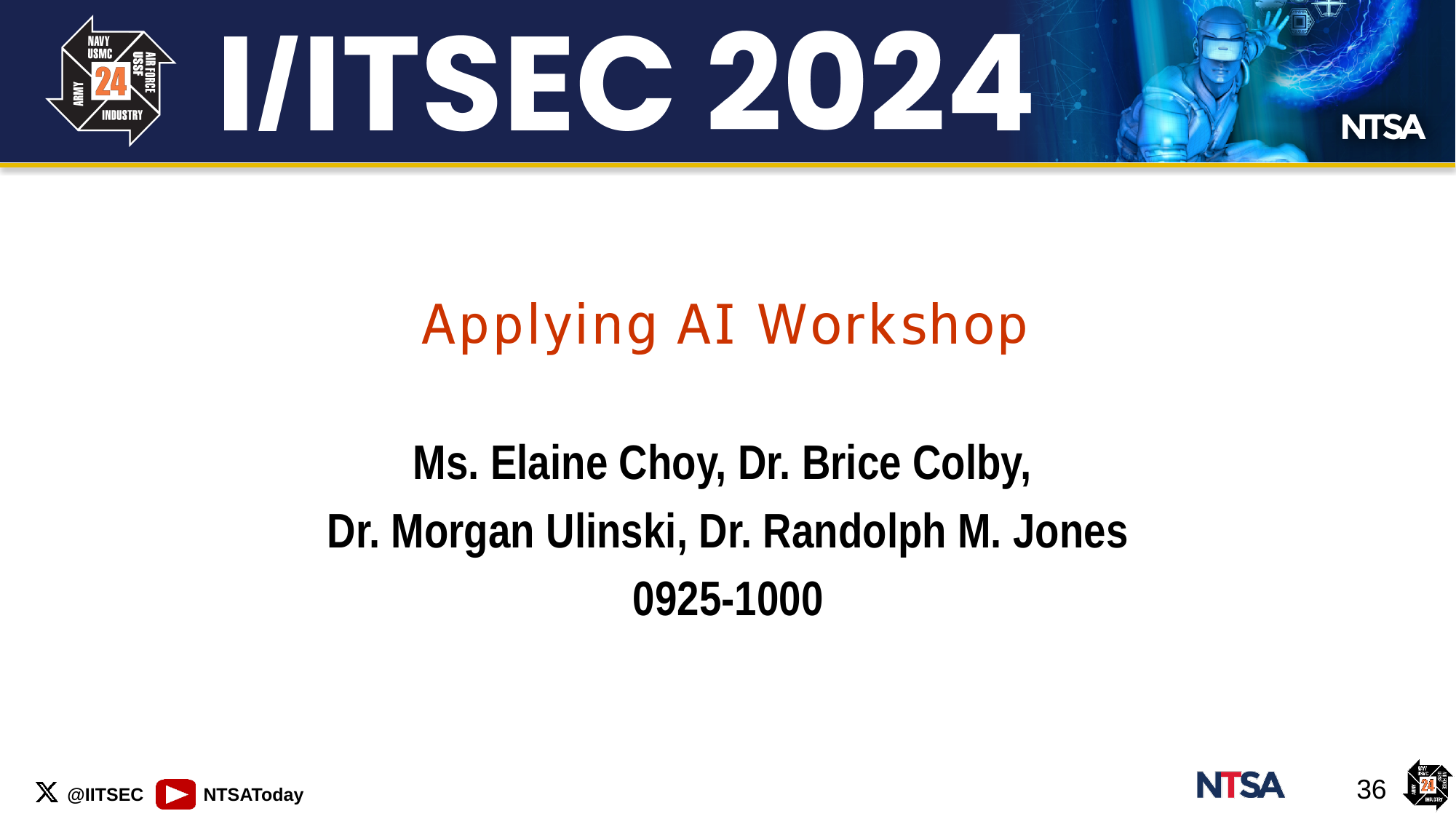

Applying AI Workshop
Ms. Elaine Choy, Dr. Brice Colby,
Dr. Morgan Ulinski, Dr. Randolph M. Jones
0925-1000

36